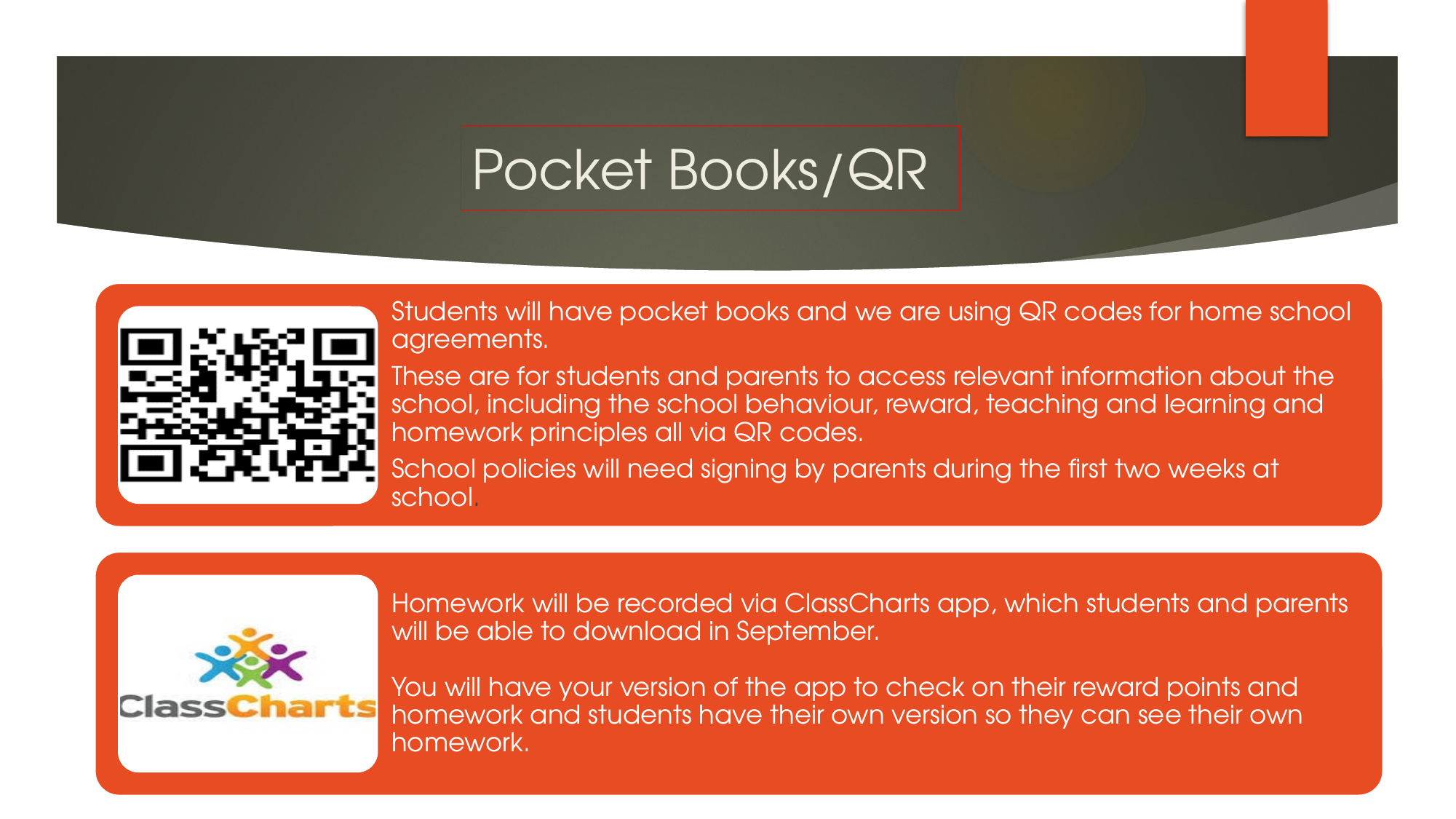

# Pocket Books/QR
Students will have pocket books and we are using QR codes for home school agreements.
These are for students and parents to access relevant information about the school, including the school behaviour, reward, teaching and learning and homework principles all via QR codes.
School policies will need signing by parents during the first two weeks at school.
Homework will be recorded via ClassCharts app, which students and parents will be able to download in September.
You will have your version of the app to check on their reward points and homework and students have their own version so they can see their own homework.